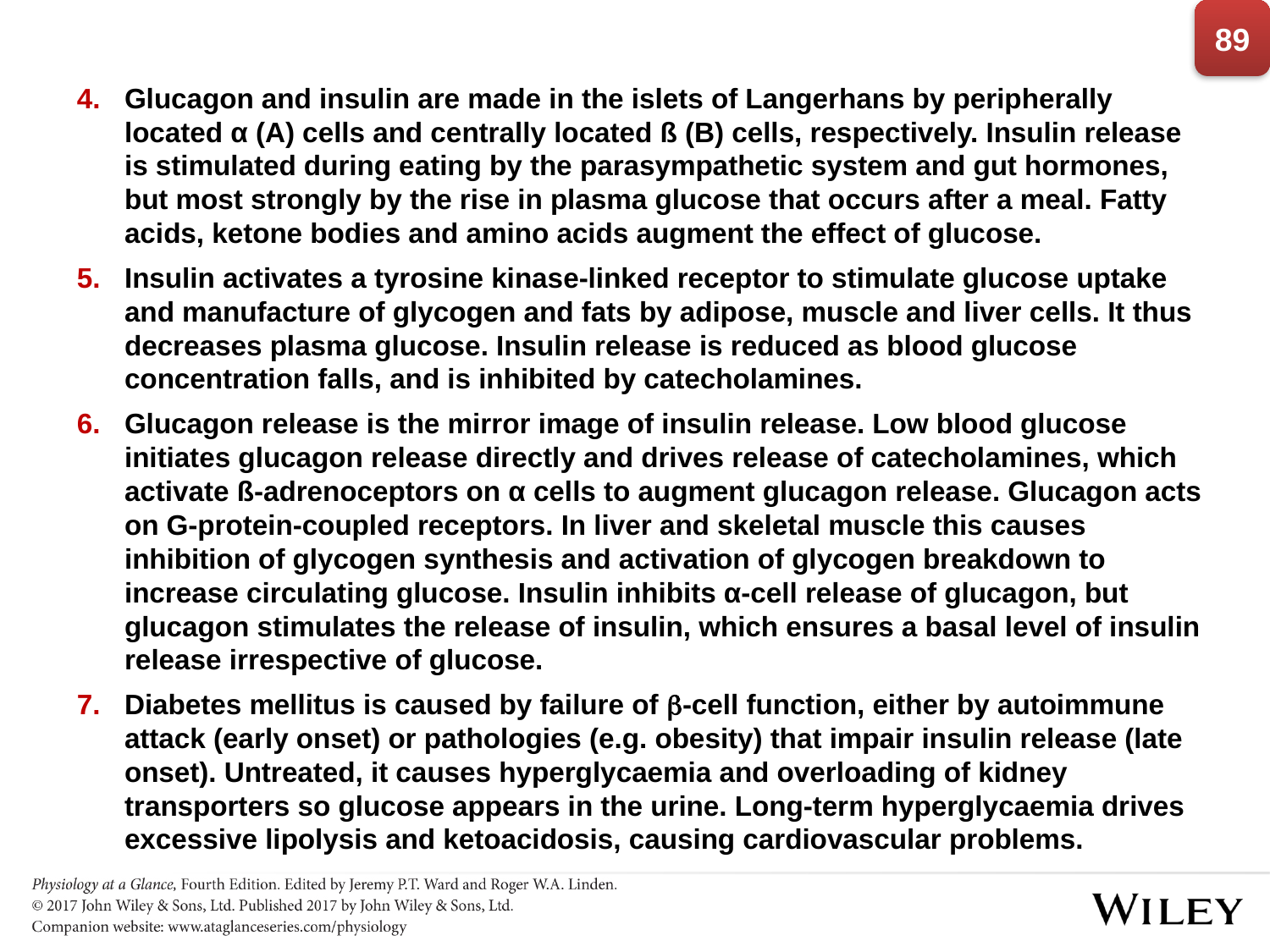

89
Glucagon and insulin are made in the islets of Langerhans by peripherally located α (A) cells and centrally located ß (B) cells, respectively. Insulin release is stimulated during eating by the parasympathetic system and gut hormones, but most strongly by the rise in plasma glucose that occurs after a meal. Fatty acids, ketone bodies and amino acids augment the effect of glucose.
Insulin activates a tyrosine kinase-linked receptor to stimulate glucose uptake and manufacture of glycogen and fats by adipose, muscle and liver cells. It thus decreases plasma glucose. Insulin release is reduced as blood glucose concentration falls, and is inhibited by catecholamines.
Glucagon release is the mirror image of insulin release. Low blood glucose initiates glucagon release directly and drives release of catecholamines, which activate ß-adrenoceptors on α cells to augment glucagon release. Glucagon acts on G-protein-coupled receptors. In liver and skeletal muscle this causes inhibition of glycogen synthesis and activation of glycogen breakdown to increase circulating glucose. Insulin inhibits α-cell release of glucagon, but glucagon stimulates the release of insulin, which ensures a basal level of insulin release irrespective of glucose.
Diabetes mellitus is caused by failure of β-cell function, either by autoimmune attack (early onset) or pathologies (e.g. obesity) that impair insulin release (late onset). Untreated, it causes hyperglycaemia and overloading of kidney transporters so glucose appears in the urine. Long-term hyperglycaemia drives excessive lipolysis and ketoacidosis, causing cardiovascular problems.